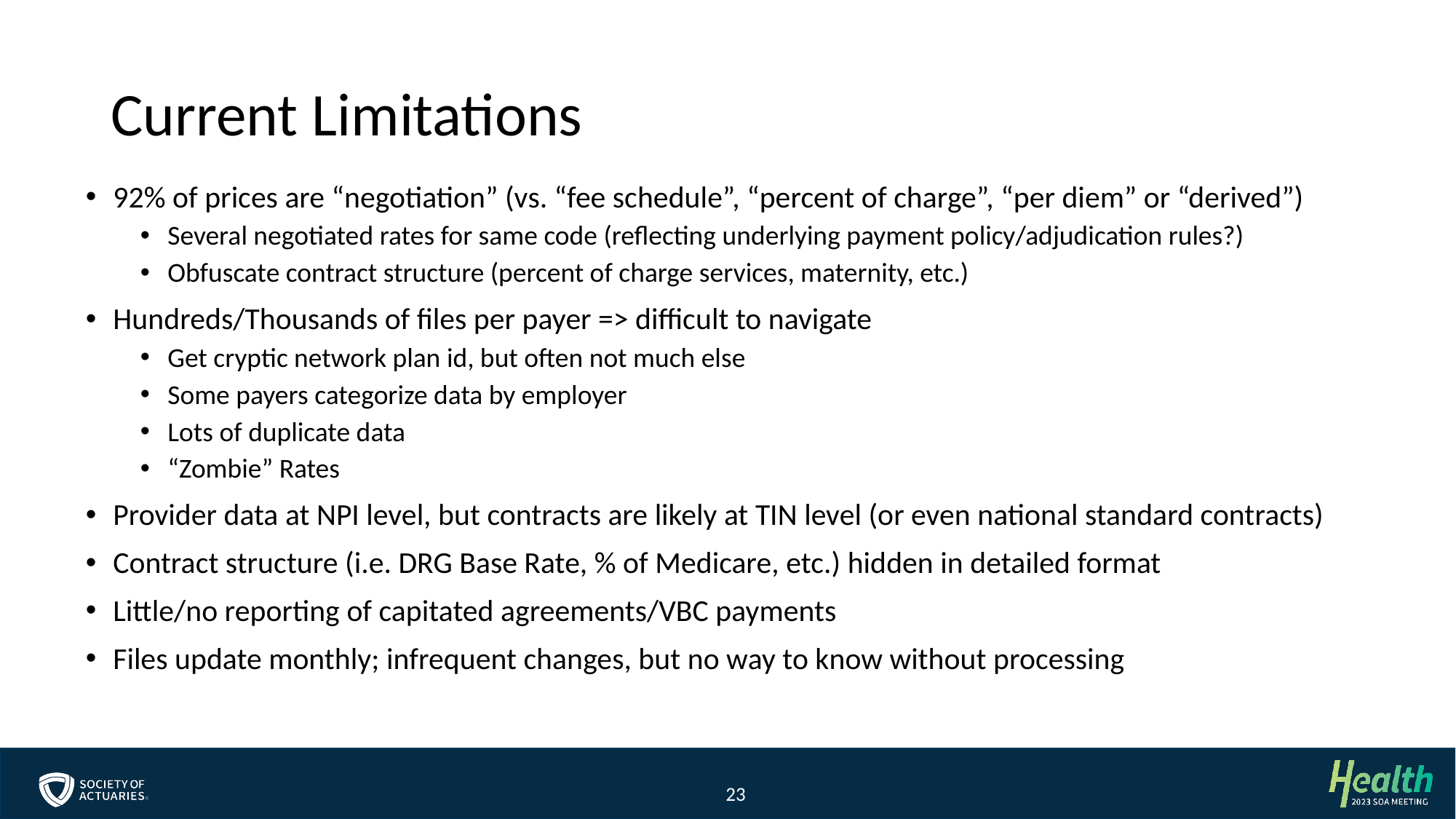

# Current Limitations
92% of prices are “negotiation” (vs. “fee schedule”, “percent of charge”, “per diem” or “derived”)
Several negotiated rates for same code (reflecting underlying payment policy/adjudication rules?)
Obfuscate contract structure (percent of charge services, maternity, etc.)
Hundreds/Thousands of files per payer => difficult to navigate
Get cryptic network plan id, but often not much else
Some payers categorize data by employer
Lots of duplicate data
“Zombie” Rates
Provider data at NPI level, but contracts are likely at TIN level (or even national standard contracts)
Contract structure (i.e. DRG Base Rate, % of Medicare, etc.) hidden in detailed format
Little/no reporting of capitated agreements/VBC payments
Files update monthly; infrequent changes, but no way to know without processing

23